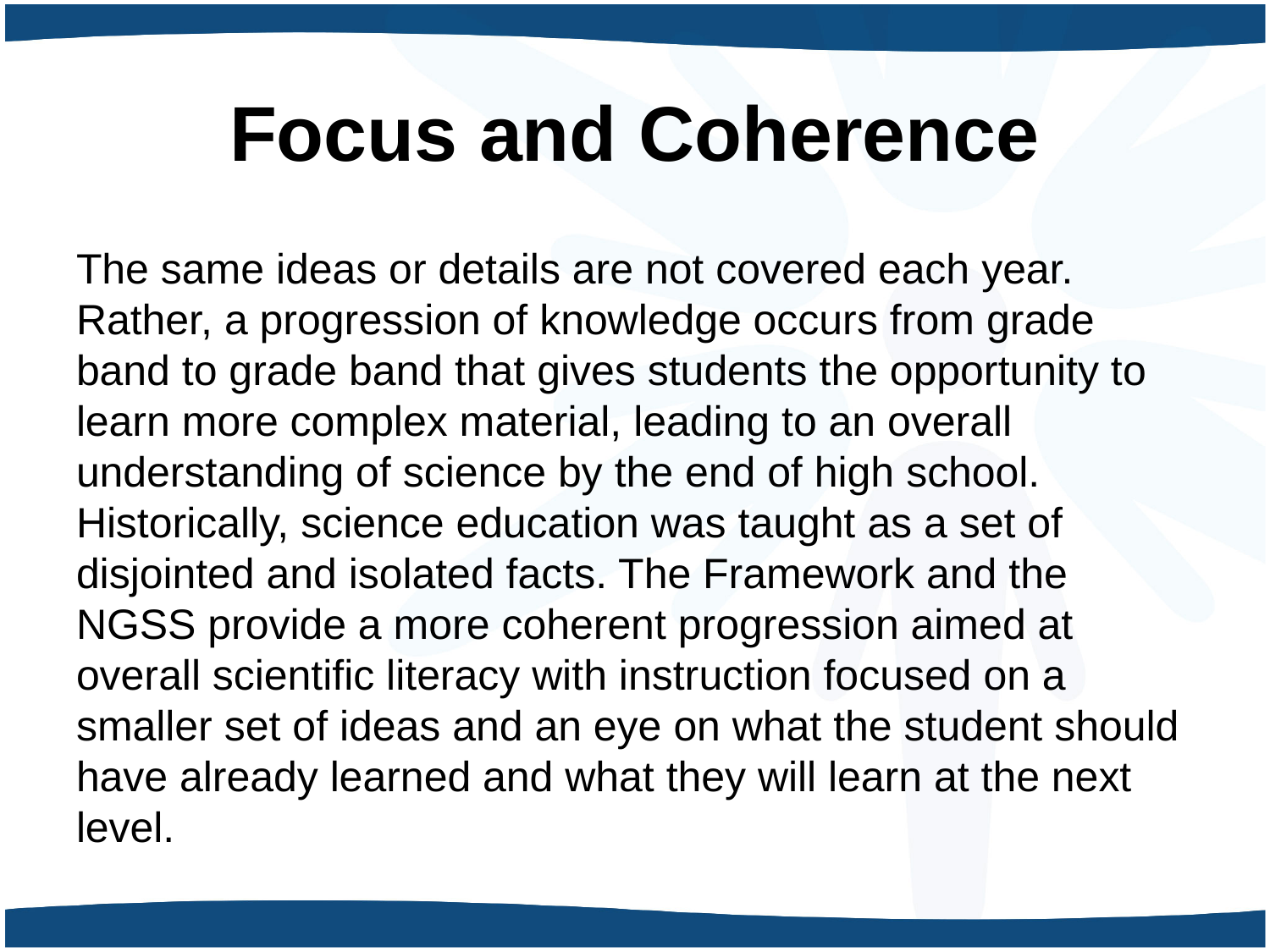

# Focus and Coherence
The same ideas or details are not covered each year. Rather, a progression of knowledge occurs from grade band to grade band that gives students the opportunity to learn more complex material, leading to an overall understanding of science by the end of high school. Historically, science education was taught as a set of disjointed and isolated facts. The Framework and the NGSS provide a more coherent progression aimed at overall scientific literacy with instruction focused on a smaller set of ideas and an eye on what the student should have already learned and what they will learn at the next level.